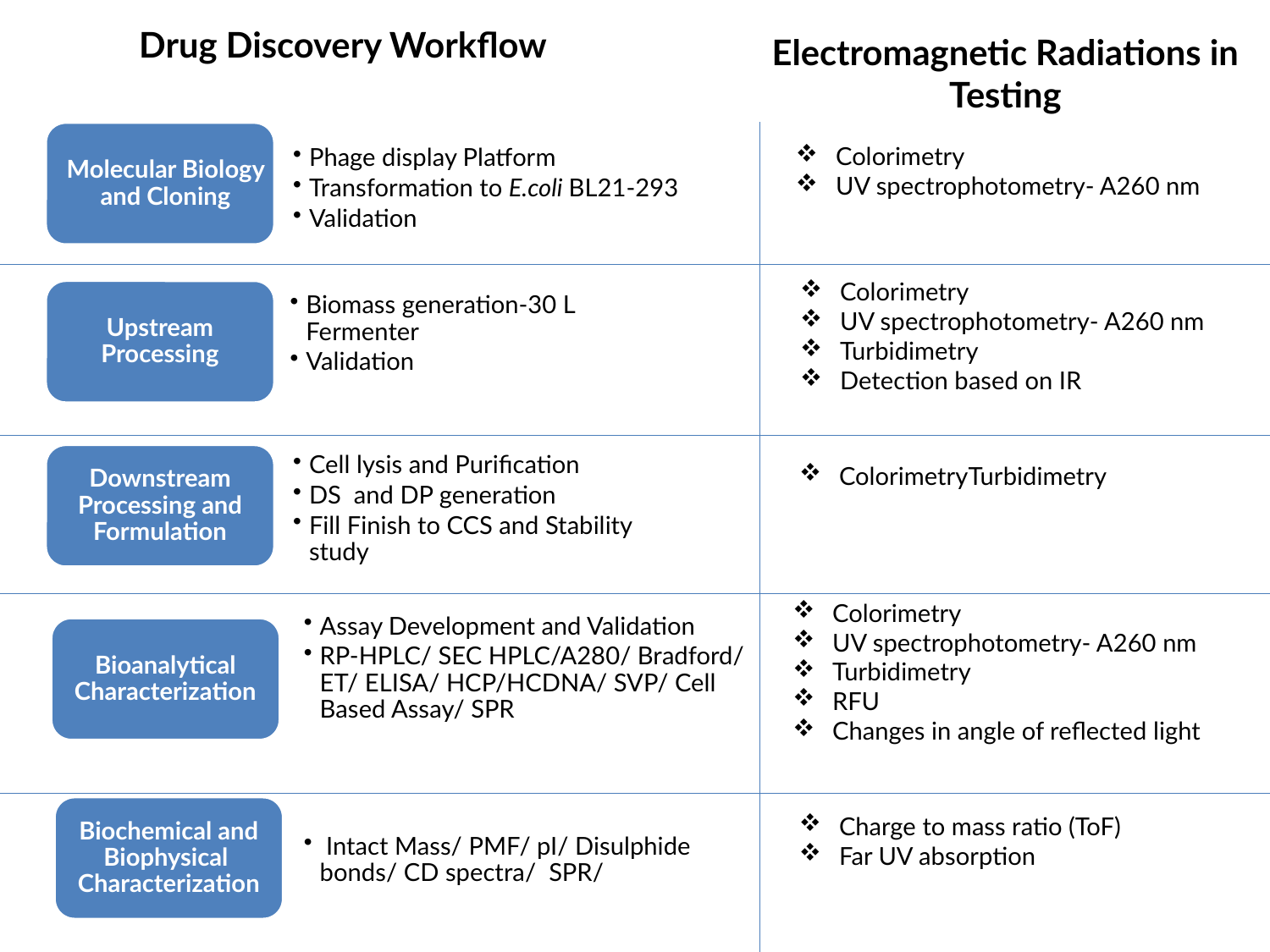

Drug Discovery Workflow
Electromagnetic Radiations in Testing

Molecular Biology and Cloning
Colorimetry
UV spectrophotometry- A260 nm

Phage display Platform
Transformation to E.coli BL21-293
Validation
Colorimetry
UV spectrophotometry- A260 nm
Turbidimetry
Detection based on IR

Upstream Processing

Biomass generation-30 L Fermenter
Validation

Downstream Processing and Formulation
ColorimetryTurbidimetry

Cell lysis and Purification
DS  and DP generation
Fill Finish to CCS and Stability study
Colorimetry
UV spectrophotometry- A260 nm
Turbidimetry
RFU
Changes in angle of reflected light

Bioanalytical Characterization
Assay Development and Validation
RP-HPLC/ SEC HPLC/A280/ Bradford/ ET/ ELISA/ HCP/HCDNA/ SVP/ Cell Based Assay/ SPR

Biochemical and Biophysical  Characterization
Charge to mass ratio (ToF)
Far UV absorption

 Intact Mass/ PMF/ pI/ Disulphide bonds/ CD spectra/  SPR/